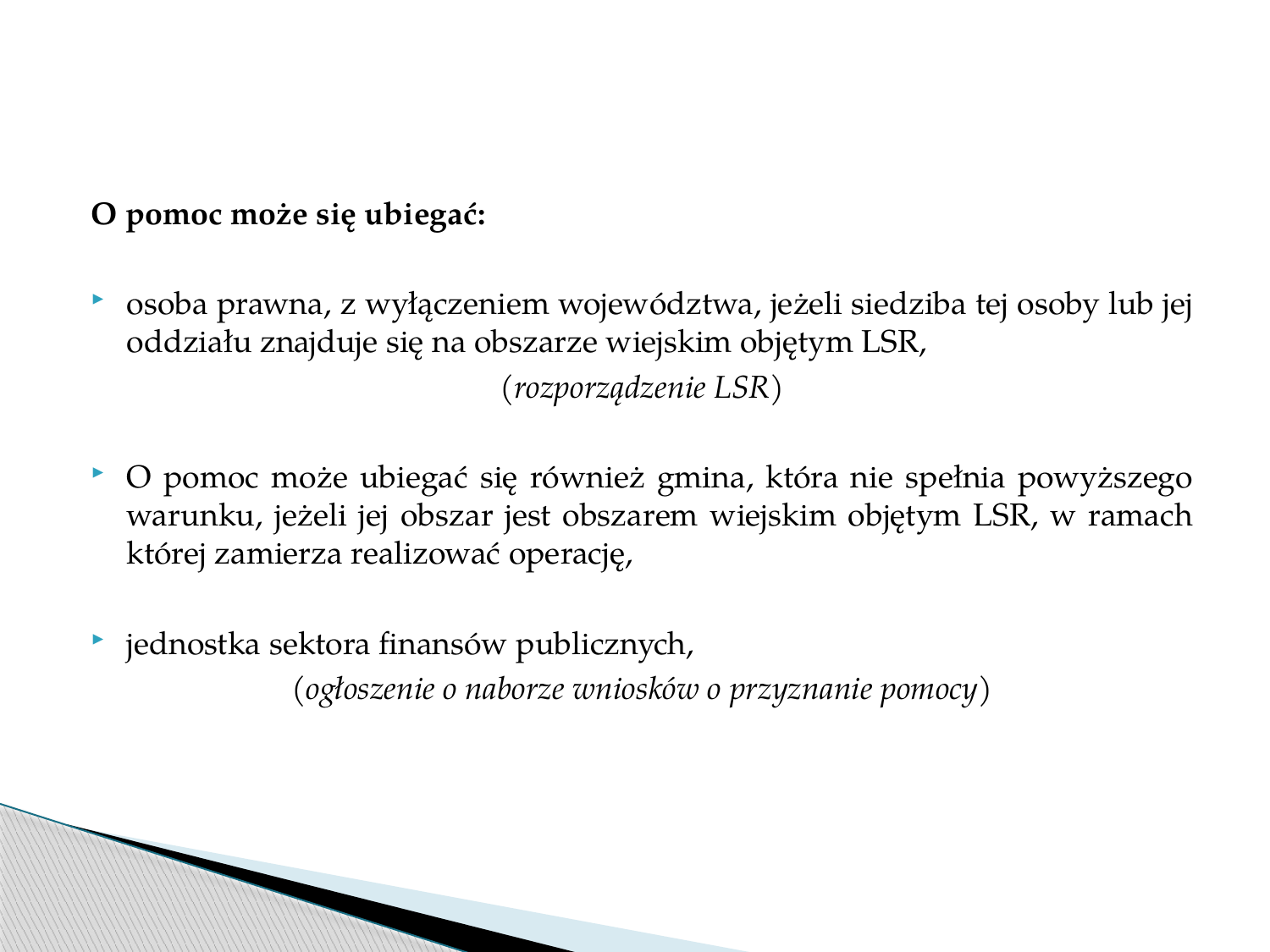

O pomoc może się ubiegać:

osoba prawna, z wyłączeniem województwa, jeżeli siedziba tej osoby lub jej oddziału znajduje się na obszarze wiejskim objętym LSR,
(rozporządzenie LSR)

O pomoc może ubiegać się również gmina, która nie spełnia powyższego warunku, jeżeli jej obszar jest obszarem wiejskim objętym LSR, w ramach której zamierza realizować operację,

jednostka sektora finansów publicznych,
(ogłoszenie o naborze wniosków o przyznanie pomocy)